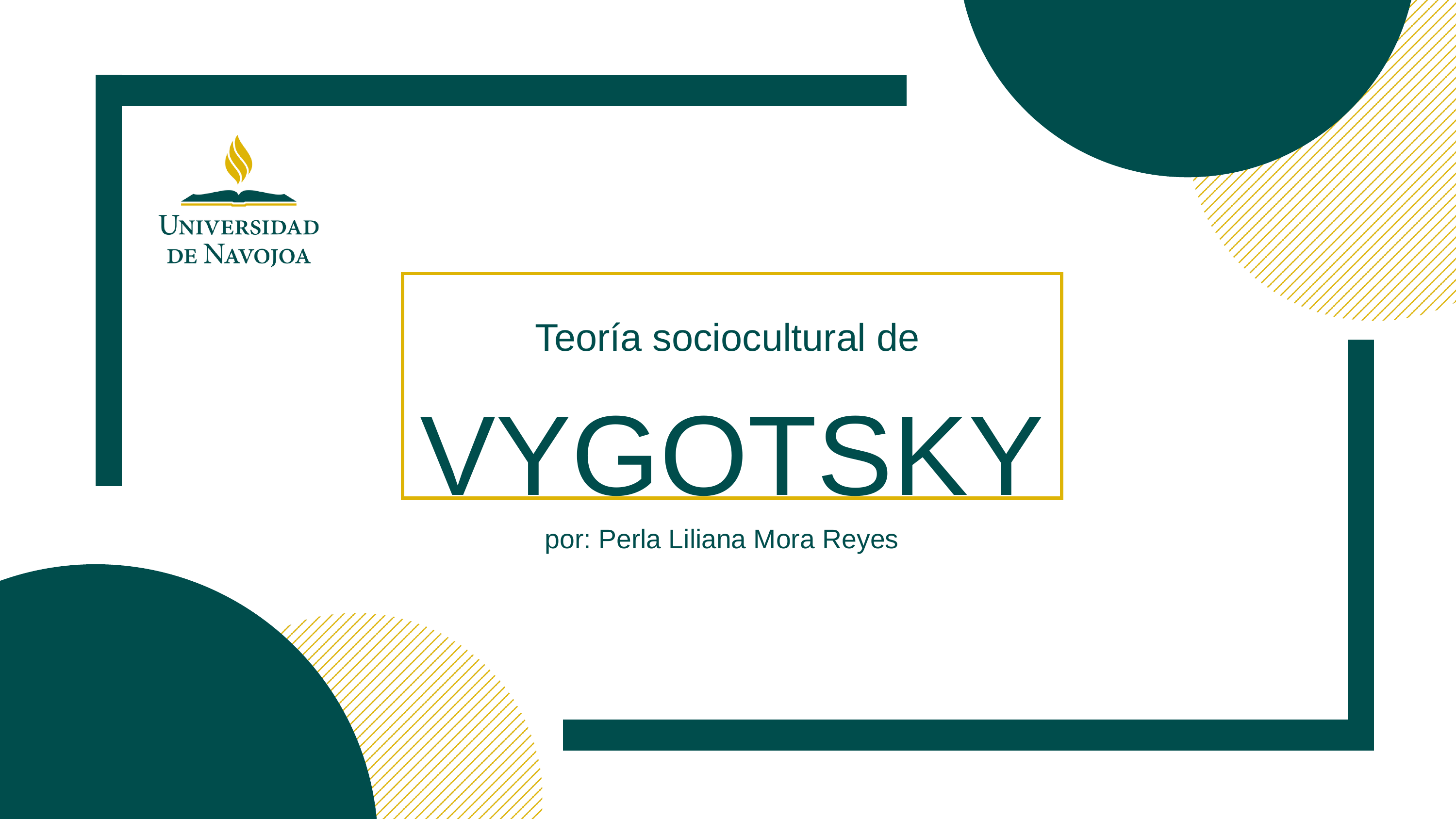

Teoría sociocultural de
VYGOTSKY

por: Perla Liliana Mora Reyes